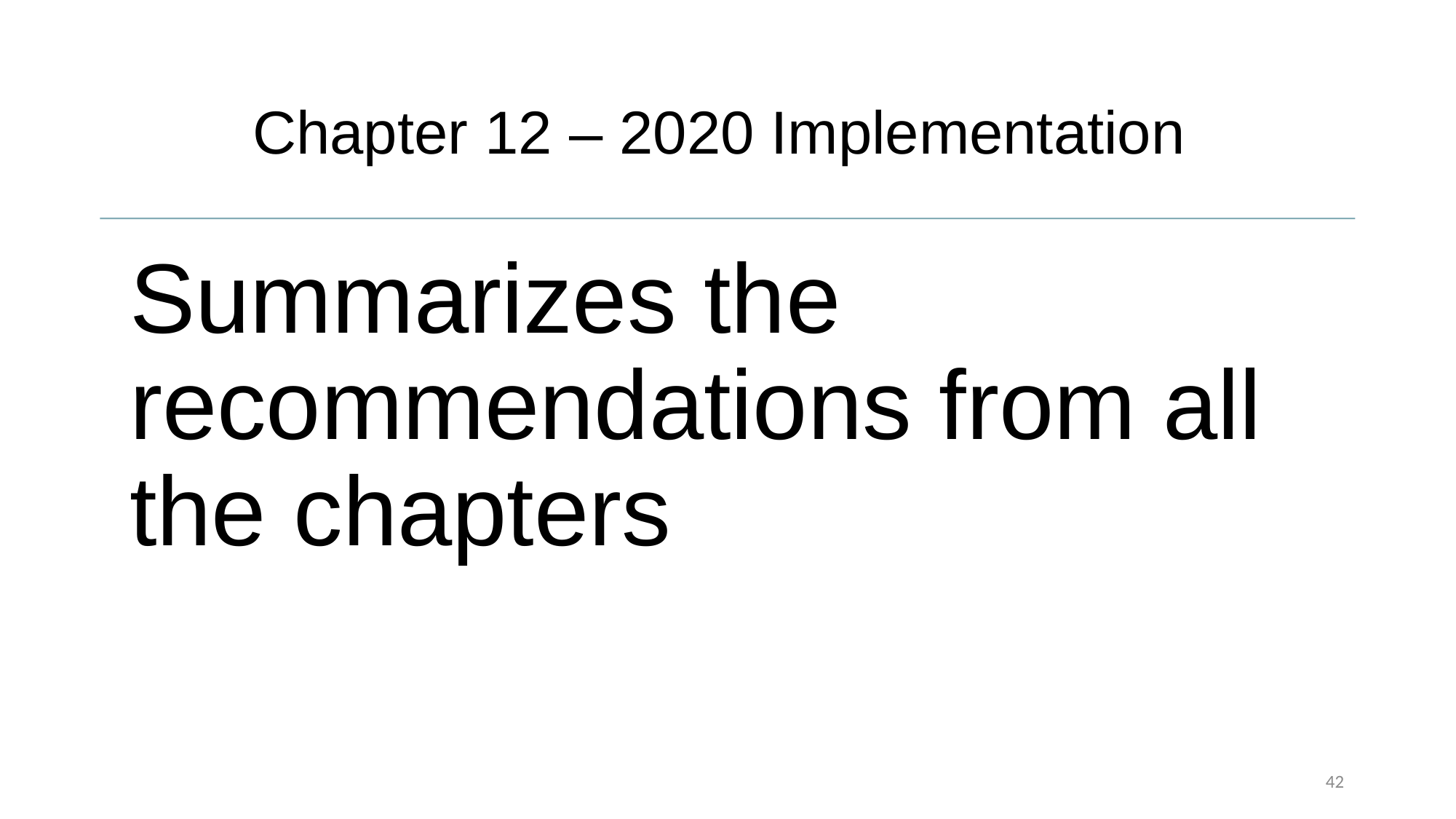

# Chapter 12 – 2020 Implementation
Summarizes the recommendations from all the chapters
42